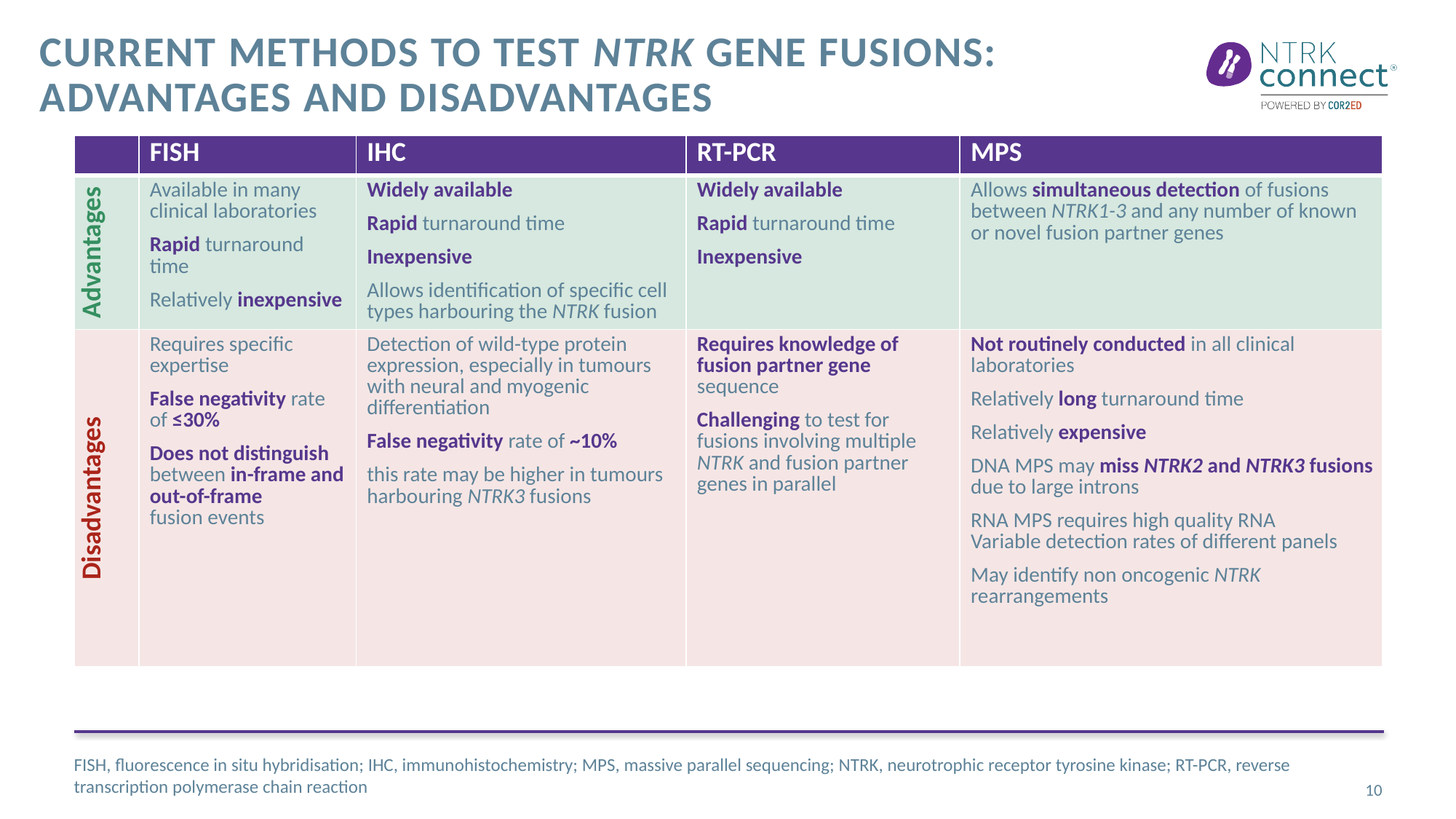

# Current methods to test NTRK gene fusions: advantages and disadvantages
|  | FISH | IHC | RT-PCR | MPS |
| --- | --- | --- | --- | --- |
| Advantages | Available in many clinical laboratories Rapid turnaround time Relatively inexpensive | Widely available Rapid turnaround time Inexpensive Allows identification of specific cell types harbouring the NTRK fusion | Widely available Rapid turnaround time Inexpensive | Allows simultaneous detection of fusions between NTRK1-3 and any number of known or novel fusion partner genes |
| Disadvantages | Requires specific expertise False negativity rate of ≤30% Does not distinguish between in-frame and out-of-frame fusion events | Detection of wild-type protein expression, especially in tumours with neural and myogenic differentiation False negativity rate of ~10% this rate may be higher in tumours harbouring NTRK3 fusions | Requires knowledge of fusion partner gene sequence Challenging to test for fusions involving multiple NTRK and fusion partner genes in parallel | Not routinely conducted in all clinical laboratories Relatively long turnaround time Relatively expensive DNA MPS may miss NTRK2 and NTRK3 fusions due to large introns RNA MPS requires high quality RNA Variable detection rates of different panels May identify non oncogenic NTRK rearrangements |
FISH, fluorescence in situ hybridisation; IHC, immunohistochemistry; MPS, massive parallel sequencing; NTRK, neurotrophic receptor tyrosine kinase; RT-PCR, reverse transcription polymerase chain reaction
10